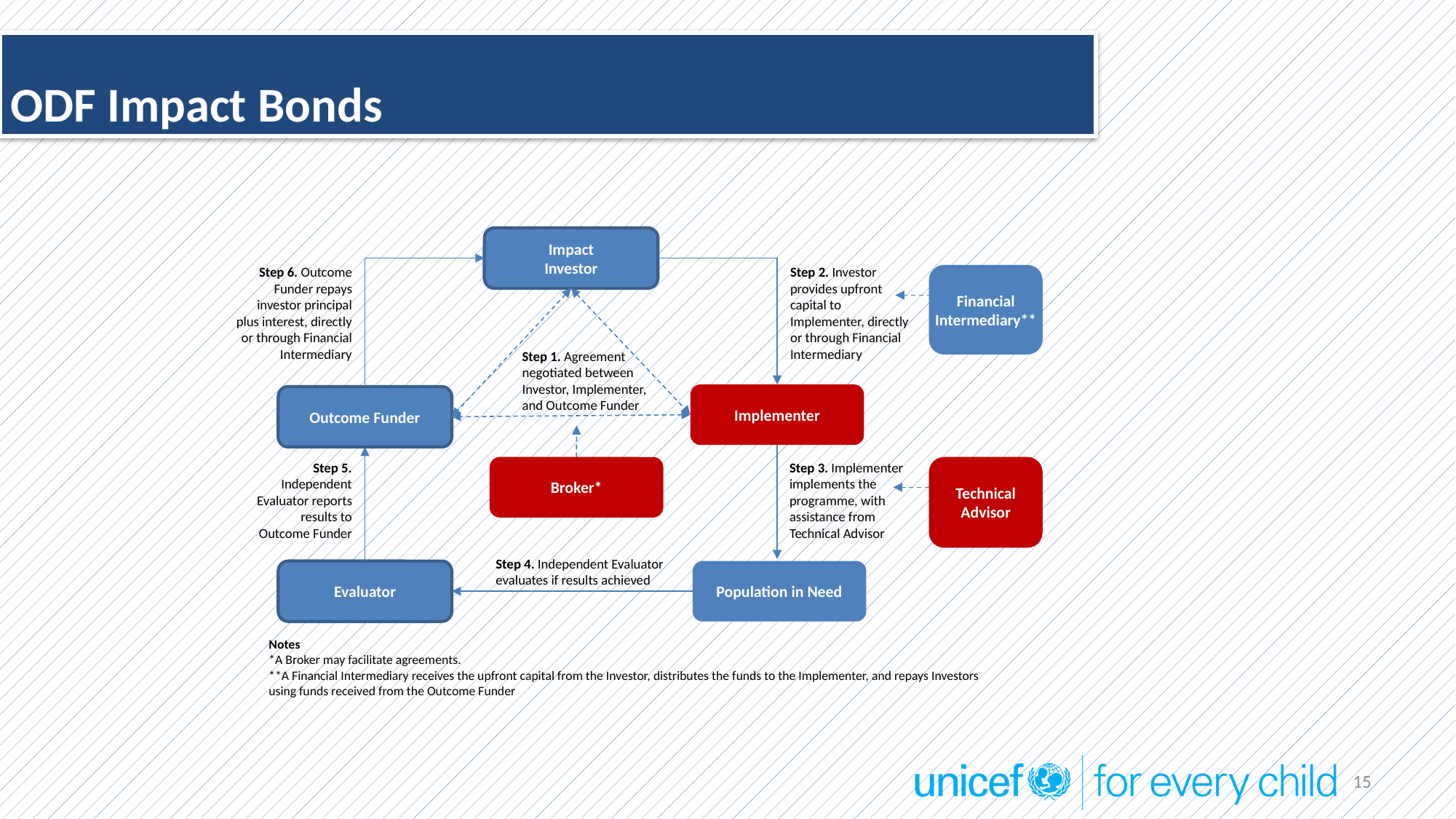

ODF Impact Bonds

Impact
Investor
Step 6. Outcome Funder repays investor principal plus interest, directly or through Financial Intermediary
Step 2. Investor provides upfront capital to Implementer, directly or through Financial Intermediary
Financial Intermediary**
Step 1. Agreement
negotiated between Investor, Implementer,
and Outcome Funder
Implementer
Outcome Funder
Step 3. Implementer implements the programme, with assistance from Technical Advisor
Step 5. Independent Evaluator reports results to Outcome Funder
Technical Advisor
Broker*
Step 4. Independent Evaluator evaluates if results achieved
Evaluator
Population in Need
Notes
*A Broker may facilitate agreements.
**A Financial Intermediary receives the upfront capital from the Investor, distributes the funds to the Implementer, and repays Investors using funds received from the Outcome Funder
15